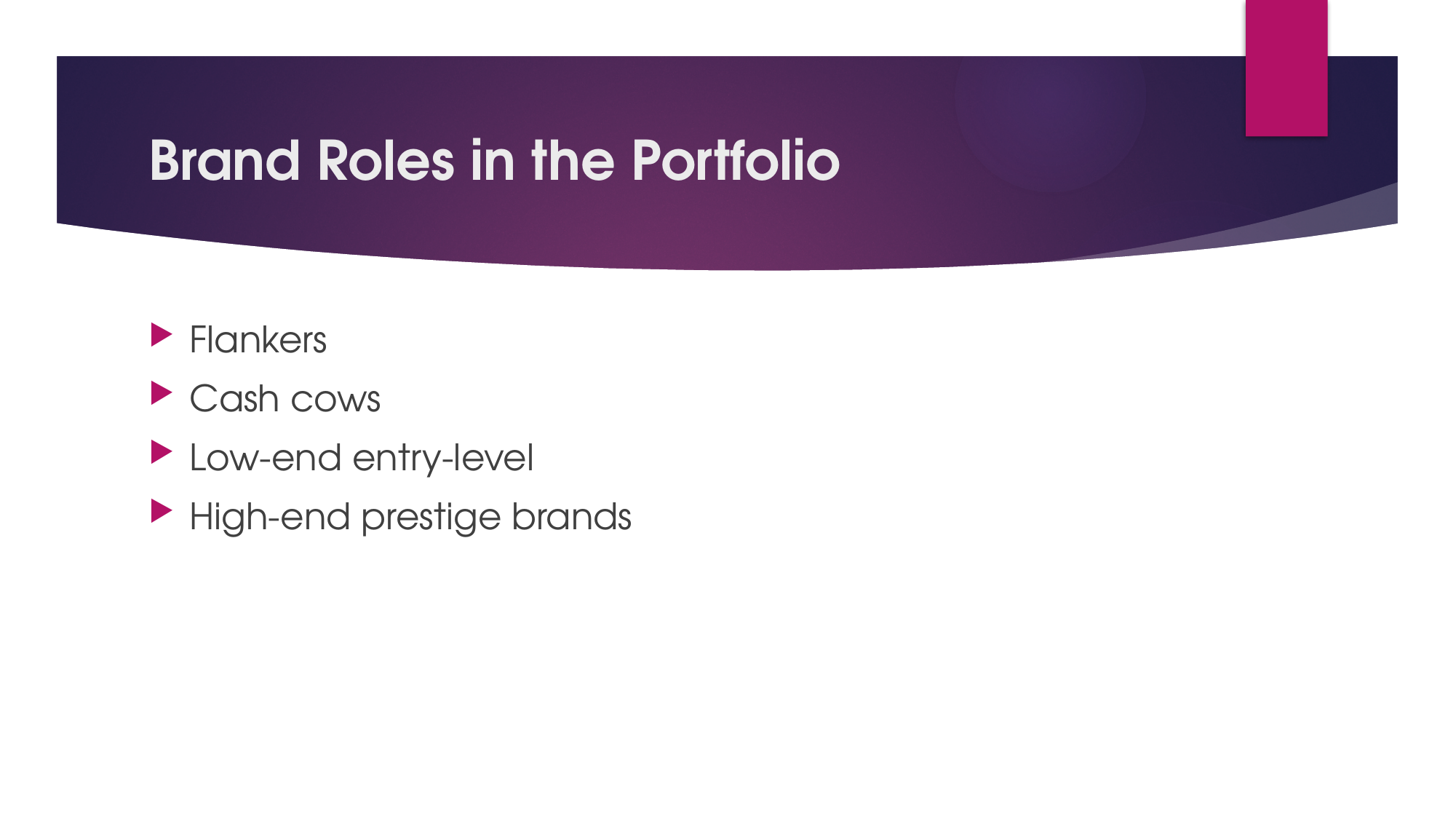

# Brand Roles in the Portfolio
Flankers
Cash cows
Low-end entry-level
High-end prestige brands